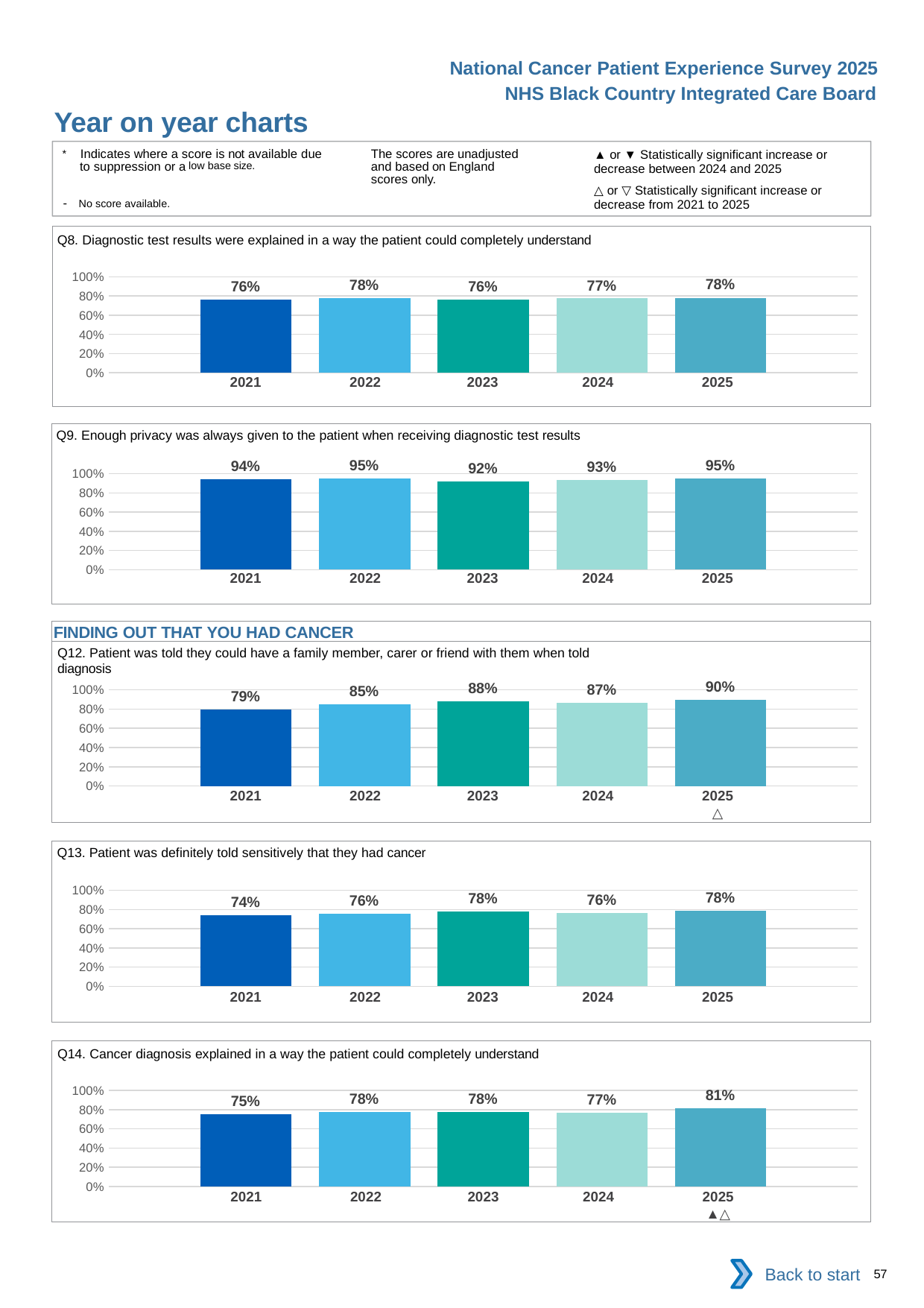

National Cancer Patient Experience Survey 2025
NHS Black Country Integrated Care Board
Year on year charts (2)

The scores are unadjusted and based on England scores only.
*  Indicates where a score is not available due to suppression or a low base size.
- No score available.
▲ or ▼ Statistically significant increase or decrease between 2024 and 2025
△ or ▽ Statistically significant increase or decrease from 2021 to 2025
Q8. Diagnostic test results were explained in a way the patient could completely understand

### Chart

| Category | 2021 | 2022 | 2023 | 2024 | 2025 |
|---|---|---|---|---|---|
| Category 1 | 0.7600787 | 0.778626 | 0.7599581 | 0.7735665 | 0.7804878 |
| 2021 | 2022 | 2023 | 2024 | 2025 |
| --- | --- | --- | --- | --- |
|  |  |  |  |  |
Q9. Enough privacy was always given to the patient when receiving diagnostic test results

### Chart

| Category | 2021 | 2022 | 2023 | 2024 | 2025 |
|---|---|---|---|---|---|
| Category 1 | 0.943193 | 0.9458288 | 0.9205021 | 0.9319066 | 0.9477352 |
| 2021 | 2022 | 2023 | 2024 | 2025 |
| --- | --- | --- | --- | --- |
|  |  |  |  |  |
FINDING OUT THAT YOU HAD CANCER
Q12. Patient was told they could have a family member, carer or friend with them when told diagnosis

### Chart

| Category | 2021 | 2022 | 2023 | 2024 | 2025 |
|---|---|---|---|---|---|
| Category 1 | 0.7925532 | 0.8493683 | 0.8824092 | 0.8671875 | 0.8989796 |
| 2021 | 2022 | 2023 | 2024 | 2025 |
| --- | --- | --- | --- | --- |
|  |  |  |  | △ |
Q13. Patient was definitely told sensitively that they had cancer

### Chart

| Category | 2021 | 2022 | 2023 | 2024 | 2025 |
|---|---|---|---|---|---|
| Category 1 | 0.7440678 | 0.7563025 | 0.7761733 | 0.7637271 | 0.7841021 |
| 2021 | 2022 | 2023 | 2024 | 2025 |
| --- | --- | --- | --- | --- |
|  |  |  |  |  |
Q14. Cancer diagnosis explained in a way the patient could completely understand

### Chart

| Category | 2021 | 2022 | 2023 | 2024 | 2025 |
|---|---|---|---|---|---|
| Category 1 | 0.7540017 | 0.7785047 | 0.777475 | 0.7695507 | 0.81409 |
| 2021 | 2022 | 2023 | 2024 | 2025 |
| --- | --- | --- | --- | --- |
|  |  |  |  | ▲△ |
Back to start

57